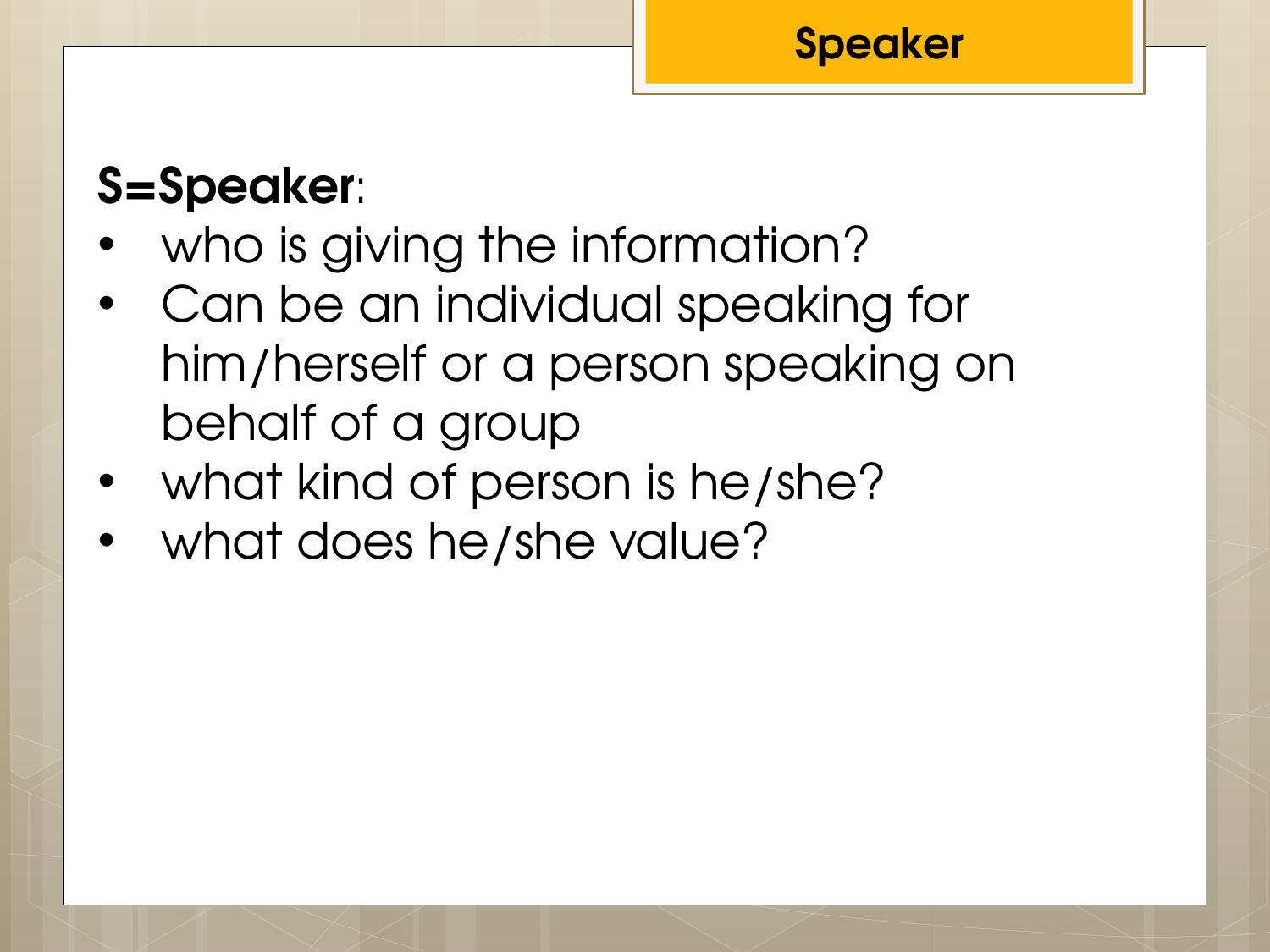

Speaker
S=Speaker:
who is giving the information?
Can be an individual speaking for him/herself or a person speaking on behalf of a group
what kind of person is he/she?
what does he/she value?